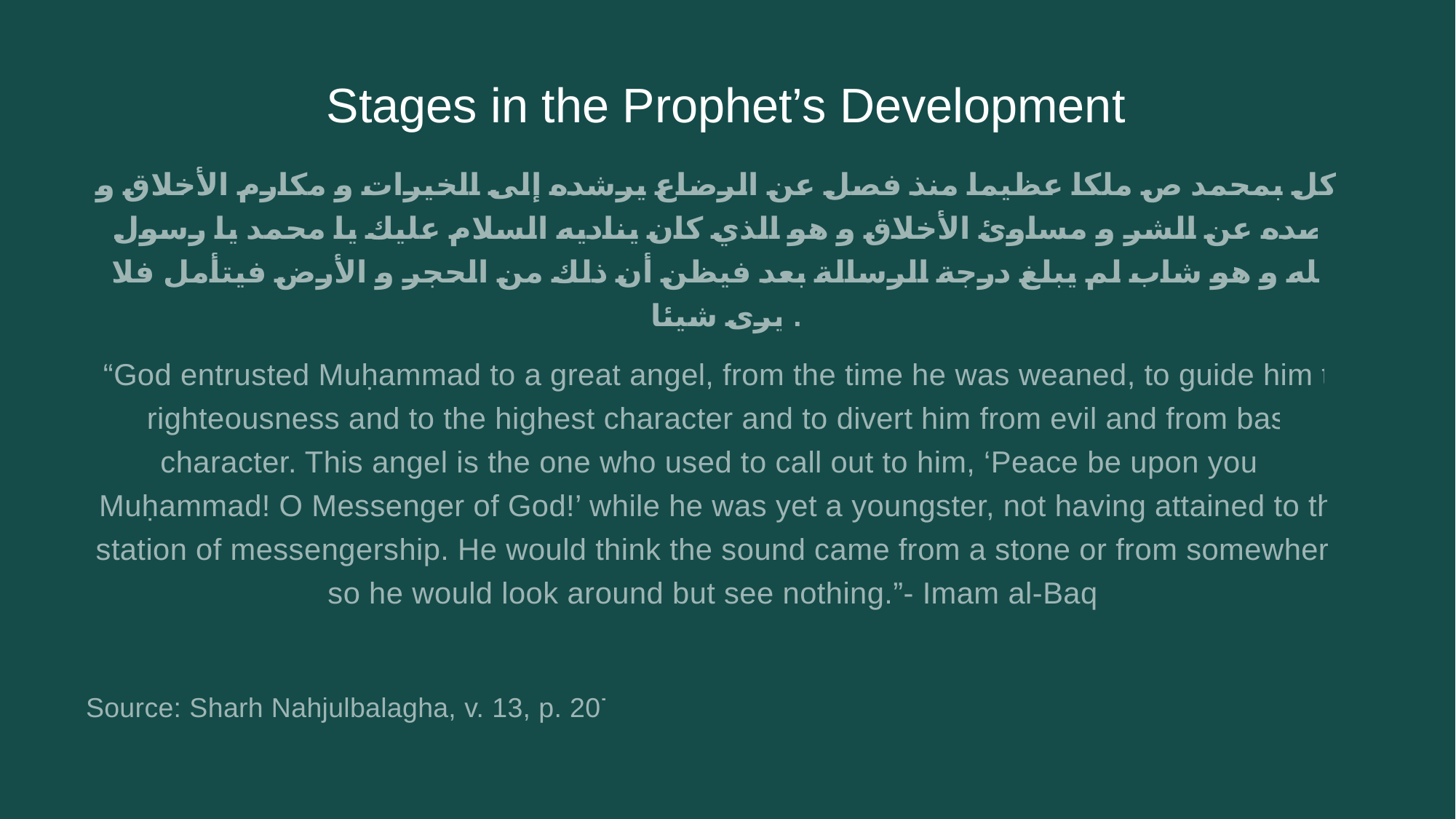

# Stages in the Prophet’s Development
وكل بمحمد ص ملكا عظيما منذ فصل عن الرضاع يرشده إلى الخيرات و مكارم الأخلاق و يصده عن الشر و مساوئ الأخلاق و هو الذي كان يناديه السلام عليك يا محمد يا رسول الله و هو شاب لم يبلغ درجة الرسالة بعد فيظن أن ذلك من الحجر و الأرض فيتأمل فلا يرى شيئا .
“God entrusted Muḥammad to a great angel, from the time he was weaned, to guide him to righteousness and to the highest character and to divert him from evil and from base character. This angel is the one who used to call out to him, ‘Peace be upon you O Muḥammad! O Messenger of God!’ while he was yet a youngster, not having attained to the station of messengership. He would think the sound came from a stone or from somewhere, so he would look around but see nothing.”- Imam al-Baqir

Source: Sharh Nahjulbalagha, v. 13, p. 207